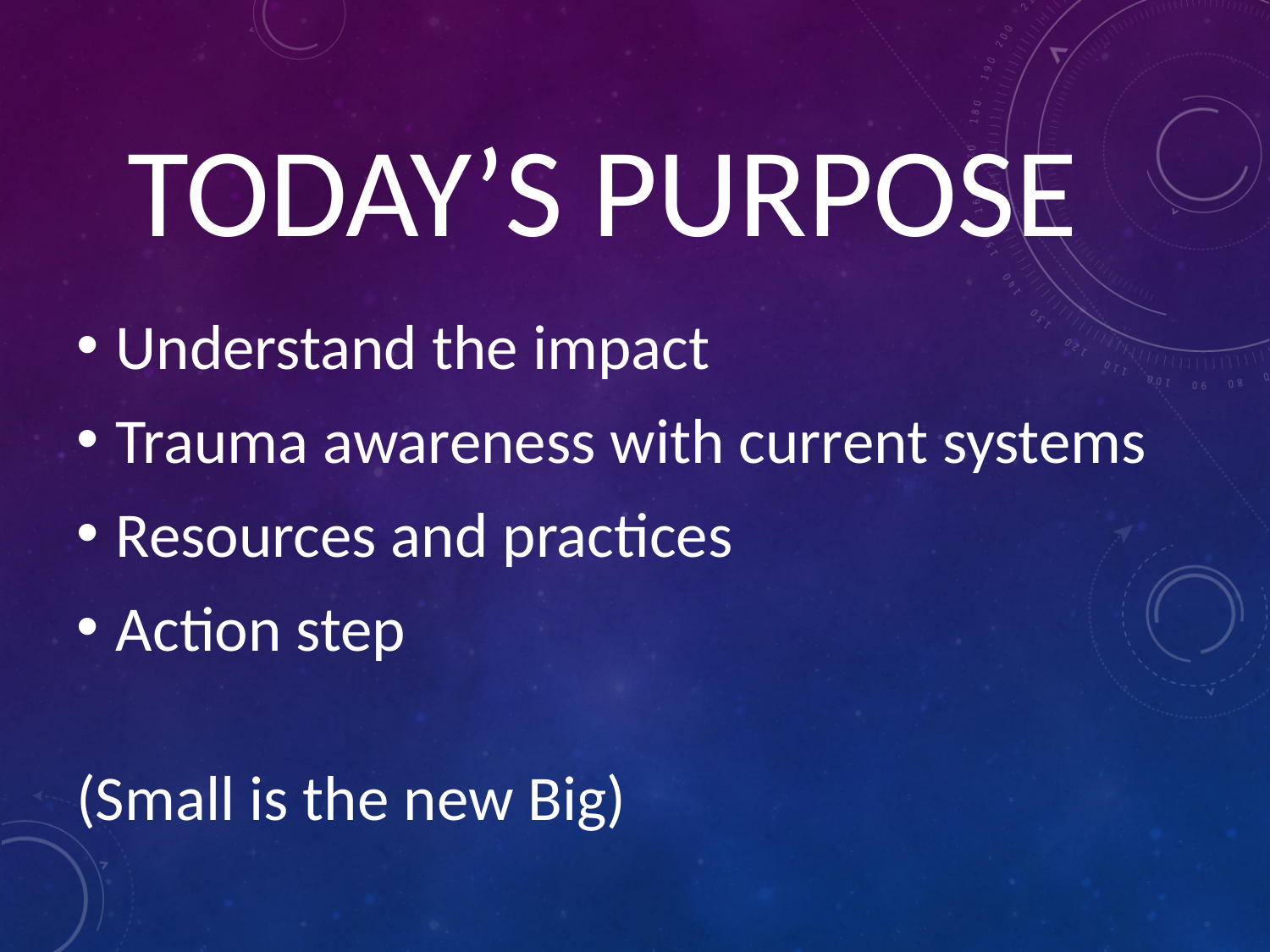

# Today’s Purpose
Understand the impact
Trauma awareness with current systems
Resources and practices
Action step
								(Small is the new Big)